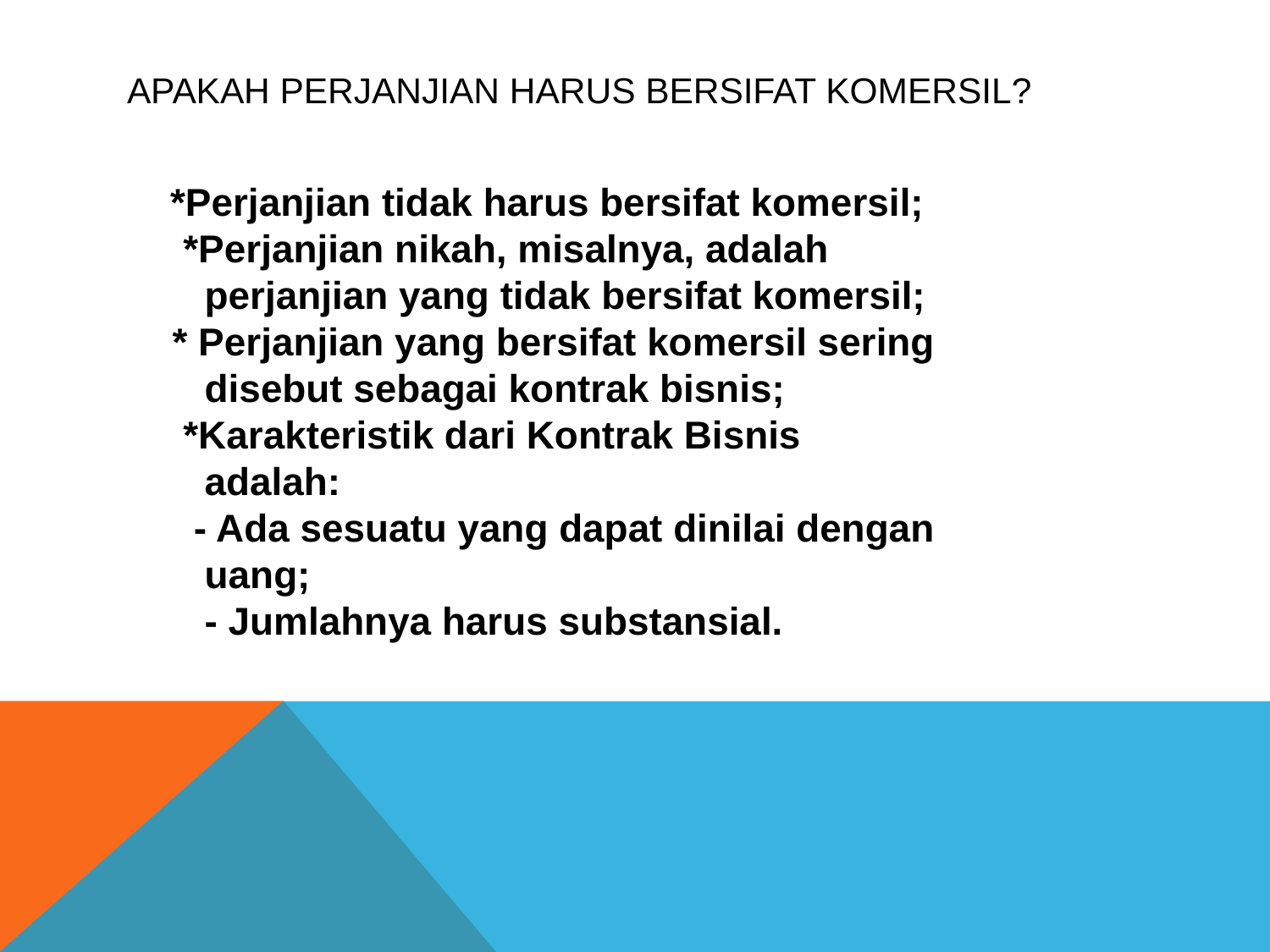

# Apakah Perjanjian Harus Bersifat Komersil?

    *Perjanjian tidak harus bersifat komersil;
 *Perjanjian nikah, misalnya, adalah
   perjanjian yang tidak bersifat komersil;
* Perjanjian yang bersifat komersil sering
   disebut sebagai kontrak bisnis;
 *Karakteristik dari Kontrak Bisnis
   adalah:
  - Ada sesuatu yang dapat dinilai dengan
   uang;
   - Jumlahnya harus substansial.